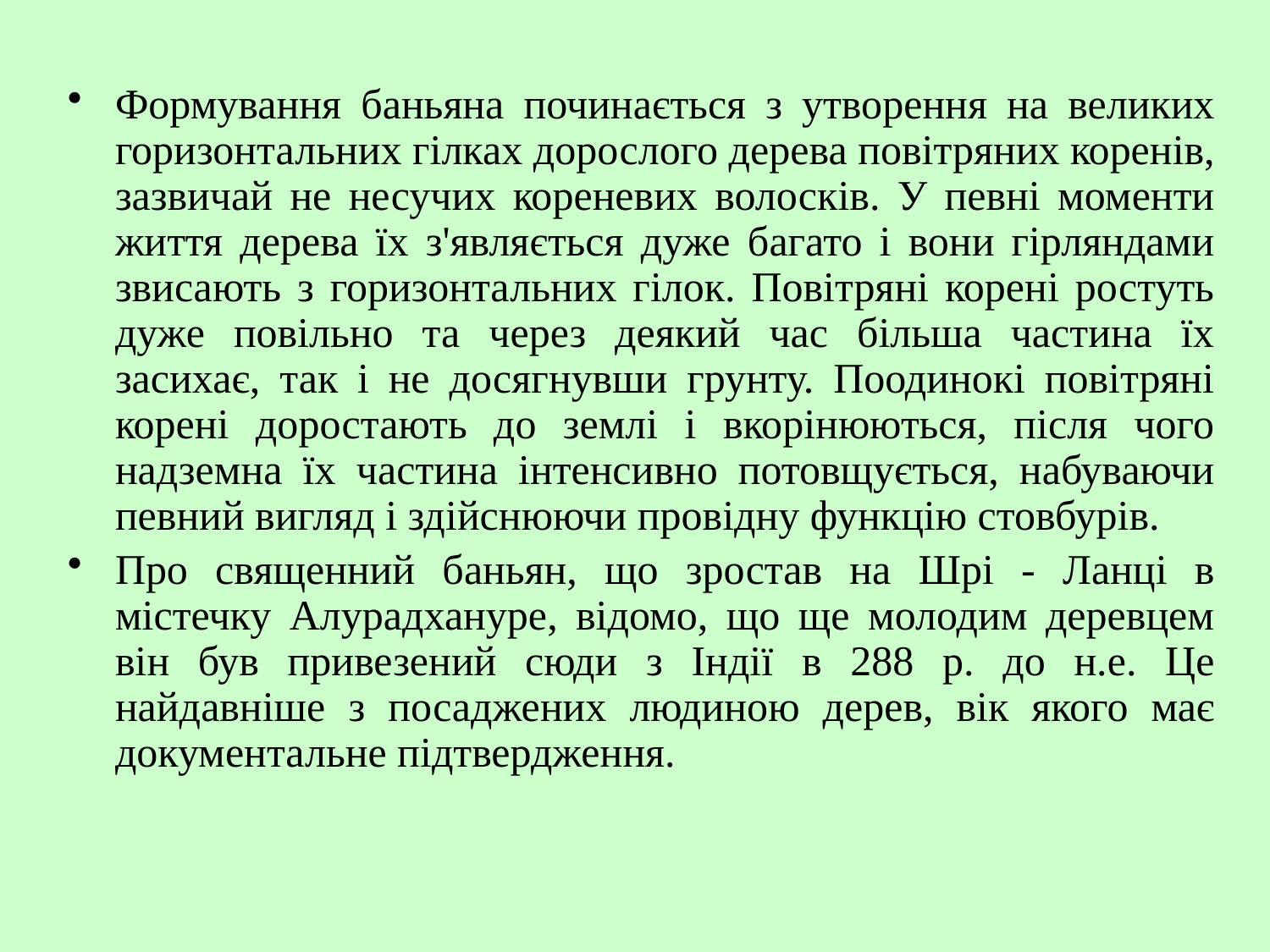

Формування баньяна починається з утворення на великих горизонтальних гілках дорослого дерева повітряних коренів, зазвичай не несучих кореневих волосків. У певні моменти життя дерева їх з'являється дуже багато і вони гірляндами звисають з горизонтальних гілок. Повітряні корені ростуть дуже повільно та через деякий час більша частина їх засихає, так і не досягнувши грунту. Поодинокі повітряні корені доростають до землі і вкорінюються, після чого надземна їх частина інтенсивно потовщується, набуваючи певний вигляд і здійснюючи провідну функцію стовбурів.
Про священний баньян, що зростав на Шрі - Ланці в містечку Алурадхануре, відомо, що ще молодим деревцем він був привезений сюди з Індії в 288 р. до н.е. Це найдавніше з посаджених людиною дерев, вік якого має документальне підтвердження.